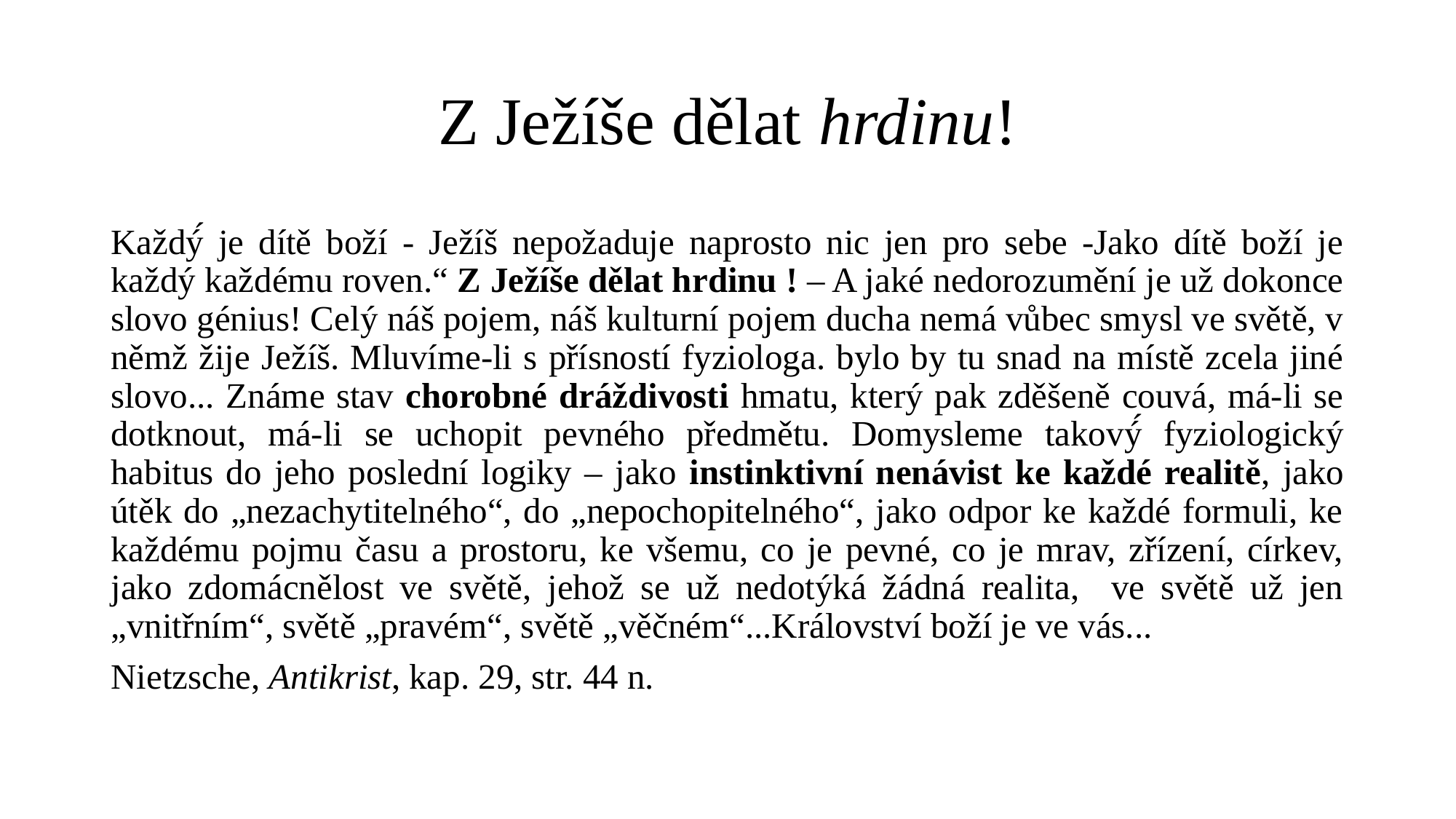

# Z Ježíše dělat hrdinu!
Každý́ je dítě boží - Ježíš nepožaduje naprosto nic jen pro sebe -Jako dítě boží je každý každému roven.“ Z Ježíše dělat hrdinu ! – A jaké nedorozumění je už dokonce slovo génius! Celý náš pojem, náš kulturní pojem ducha nemá vůbec smysl ve světě, v němž žije Ježíš. Mluvíme-li s přísností fyziologa. bylo by tu snad na místě zcela jiné slovo... Známe stav chorobné dráždivosti hmatu, který pak zděšeně couvá, má-li se dotknout, má-li se uchopit pevného předmětu. Domysleme takový́ fyziologický habitus do jeho poslední logiky – jako instinktivní nenávist ke každé realitě, jako útěk do „nezachytitelného“, do „nepochopitelného“, jako odpor ke každé formuli, ke každému pojmu času a prostoru, ke všemu, co je pevné, co je mrav, zřízení, církev, jako zdomácnělost ve světě, jehož se už nedotýká žádná realita,  ve světě už jen „vnitřním“, světě „pravém“, světě „věčném“...Království boží je ve vás...
Nietzsche, Antikrist, kap. 29, str. 44 n.